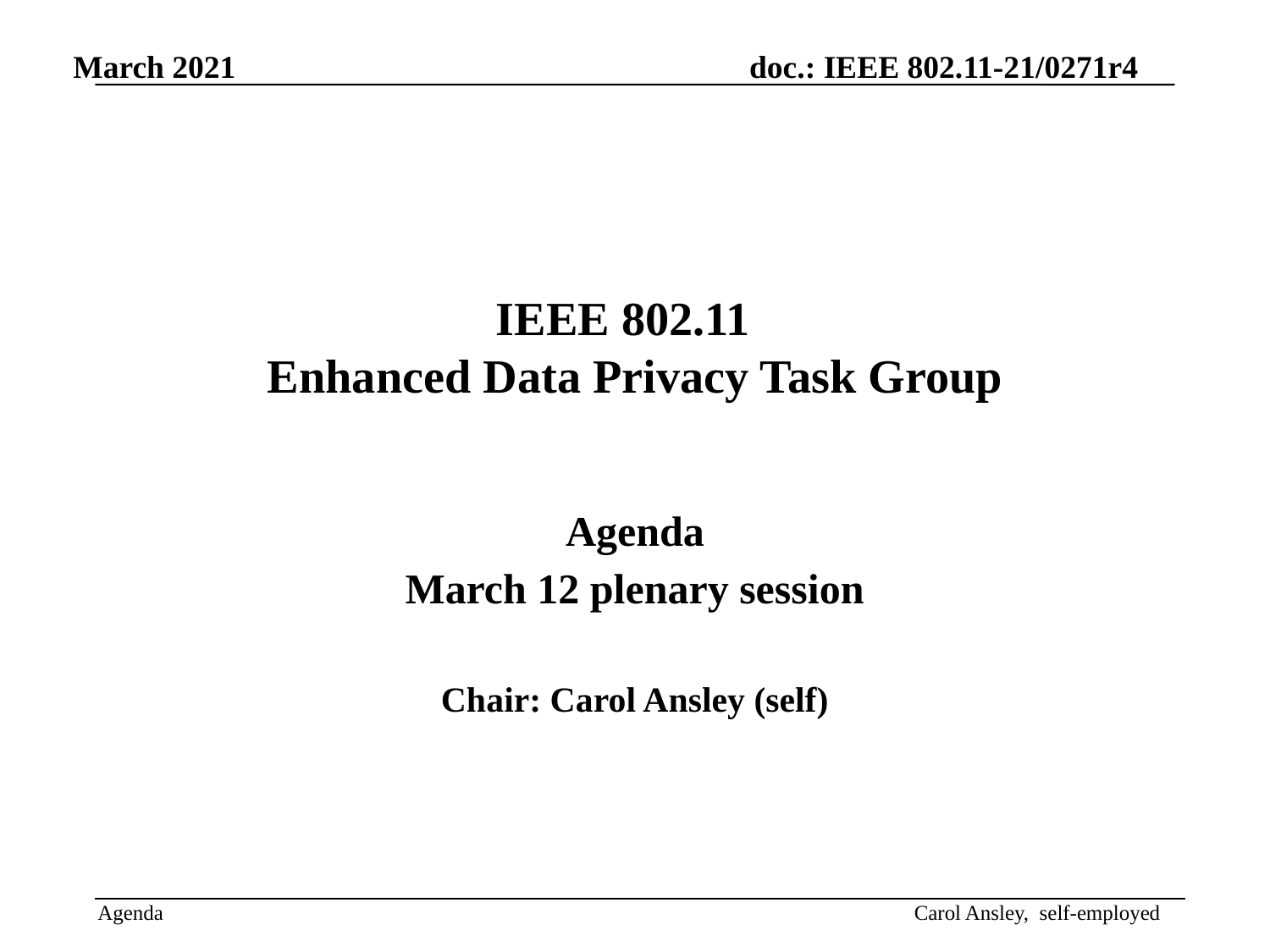

IEEE 802.11
Enhanced Data Privacy Task Group
Agenda
March 12 plenary session

Chair: Carol Ansley (self)